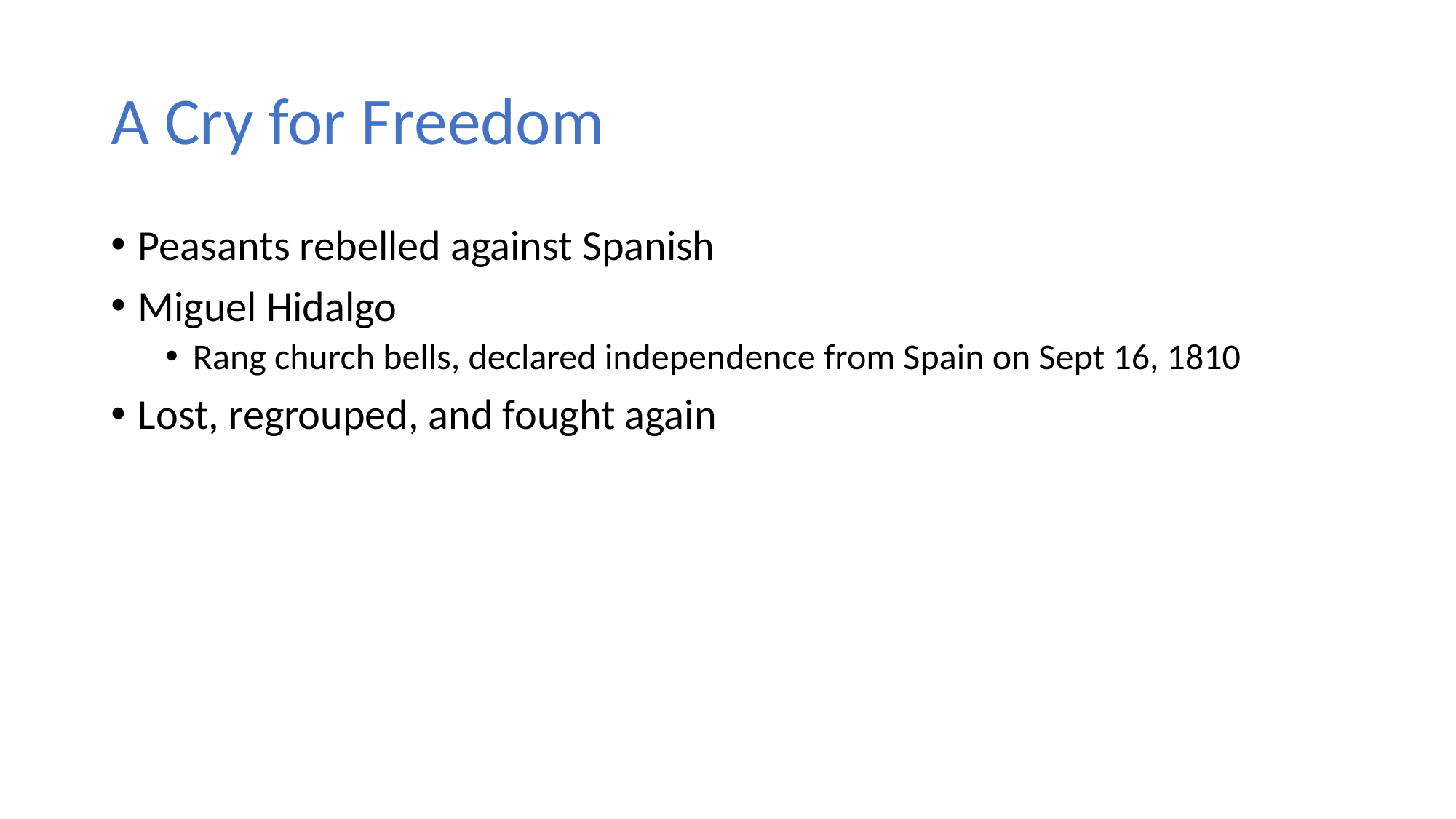

# A Cry for Freedom
Peasants rebelled against Spanish
Miguel Hidalgo
Rang church bells, declared independence from Spain on Sept 16, 1810
Lost, regrouped, and fought again